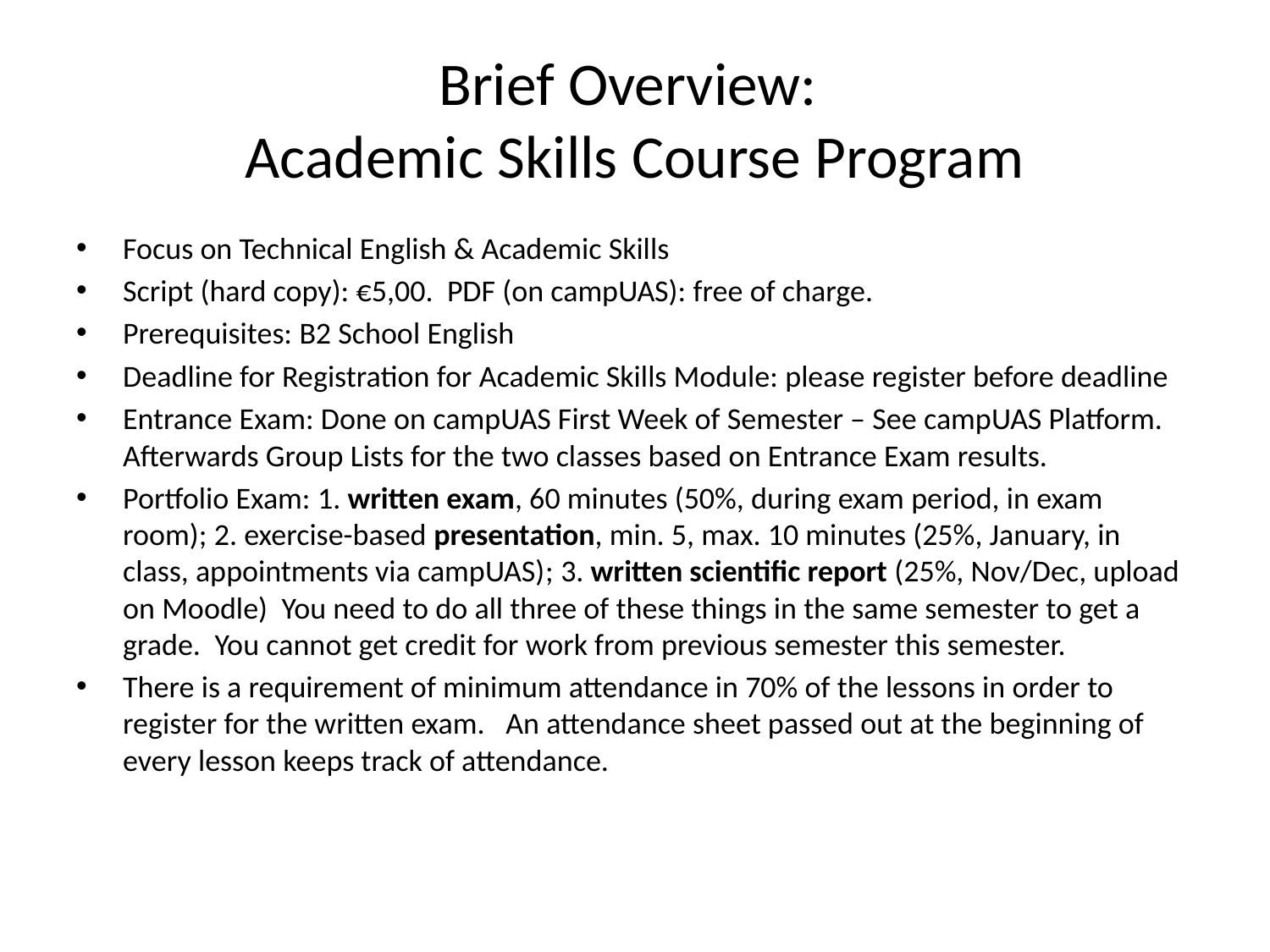

# Brief Overview: Academic Skills Course Program
Focus on Technical English & Academic Skills
Script (hard copy): €5,00.  PDF (on campUAS): free of charge.
Prerequisites: B2 School English
Deadline for Registration for Academic Skills Module: please register before deadline
Entrance Exam: Done on campUAS First Week of Semester – See campUAS Platform.  Afterwards Group Lists for the two classes based on Entrance Exam results.
Portfolio Exam: 1. written exam, 60 minutes (50%, during exam period, in exam room); 2. exercise-based presentation, min. 5, max. 10 minutes (25%, January, in class, appointments via campUAS); 3. written scientific report (25%, Nov/Dec, upload on Moodle)  You need to do all three of these things in the same semester to get a grade.  You cannot get credit for work from previous semester this semester.
There is a requirement of minimum attendance in 70% of the lessons in order to register for the written exam.   An attendance sheet passed out at the beginning of every lesson keeps track of attendance.